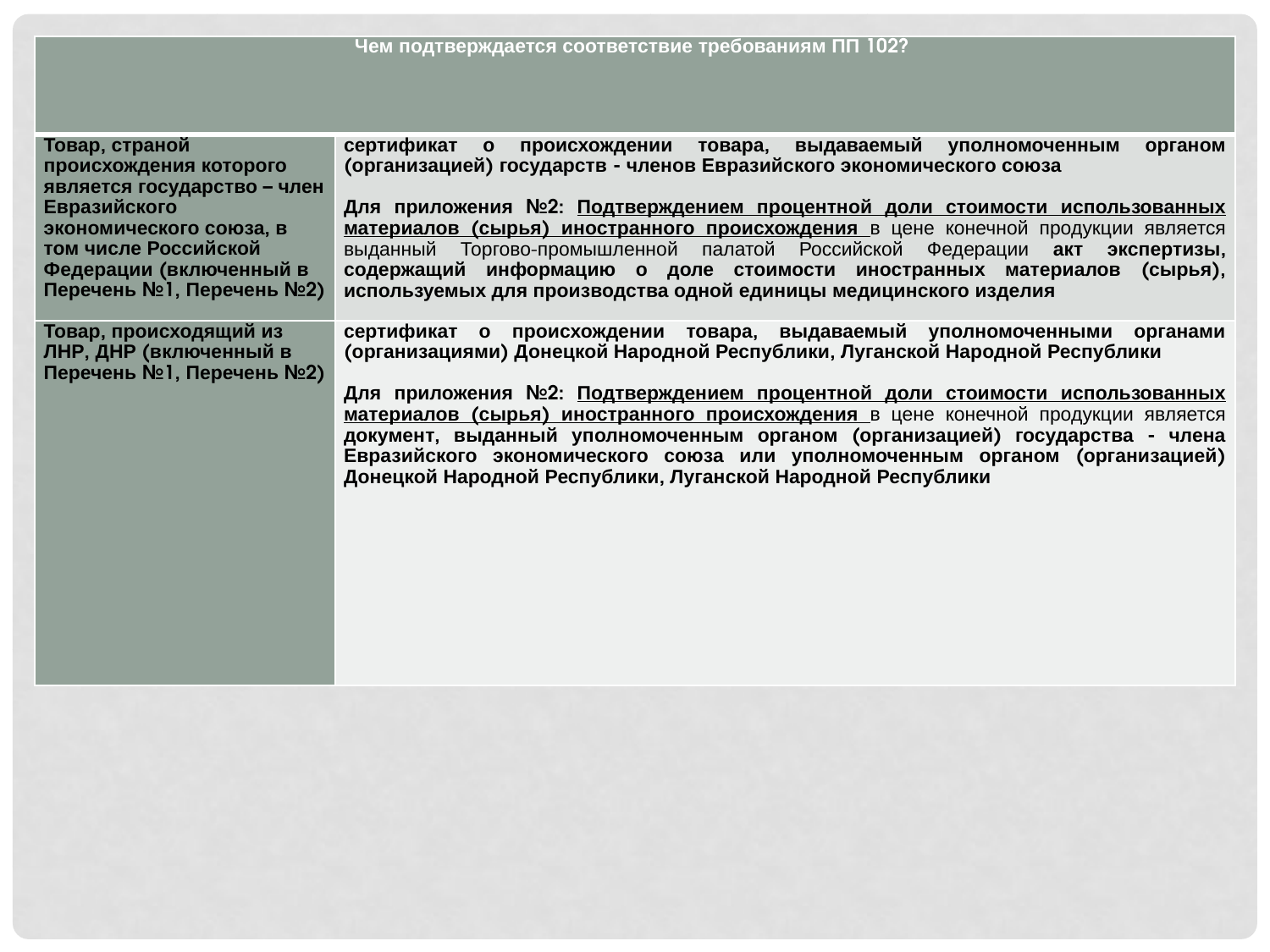

| Чем подтверждается соответствие требованиям ПП 102? |  |
| --- | --- |
| Товар, страной происхождения которого является государство – член Евразийского экономического союза, в том числе Российской Федерации (включенный в Перечень №1, Перечень №2) | сертификат о происхождении товара, выдаваемый уполномоченным органом (организацией) государств - членов Евразийского экономического союза Для приложения №2: Подтверждением процентной доли стоимости использованных материалов (сырья) иностранного происхождения в цене конечной продукции является выданный Торгово-промышленной палатой Российской Федерации акт экспертизы, содержащий информацию о доле стоимости иностранных материалов (сырья), используемых для производства одной единицы медицинского изделия |
| Товар, происходящий из ЛНР, ДНР (включенный в Перечень №1, Перечень №2) | сертификат о происхождении товара, выдаваемый уполномоченными органами (организациями) Донецкой Народной Республики, Луганской Народной Республики Для приложения №2: Подтверждением процентной доли стоимости использованных материалов (сырья) иностранного происхождения в цене конечной продукции является документ, выданный уполномоченным органом (организацией) государства - члена Евразийского экономического союза или уполномоченным органом (организацией) Донецкой Народной Республики, Луганской Народной Республики |
#